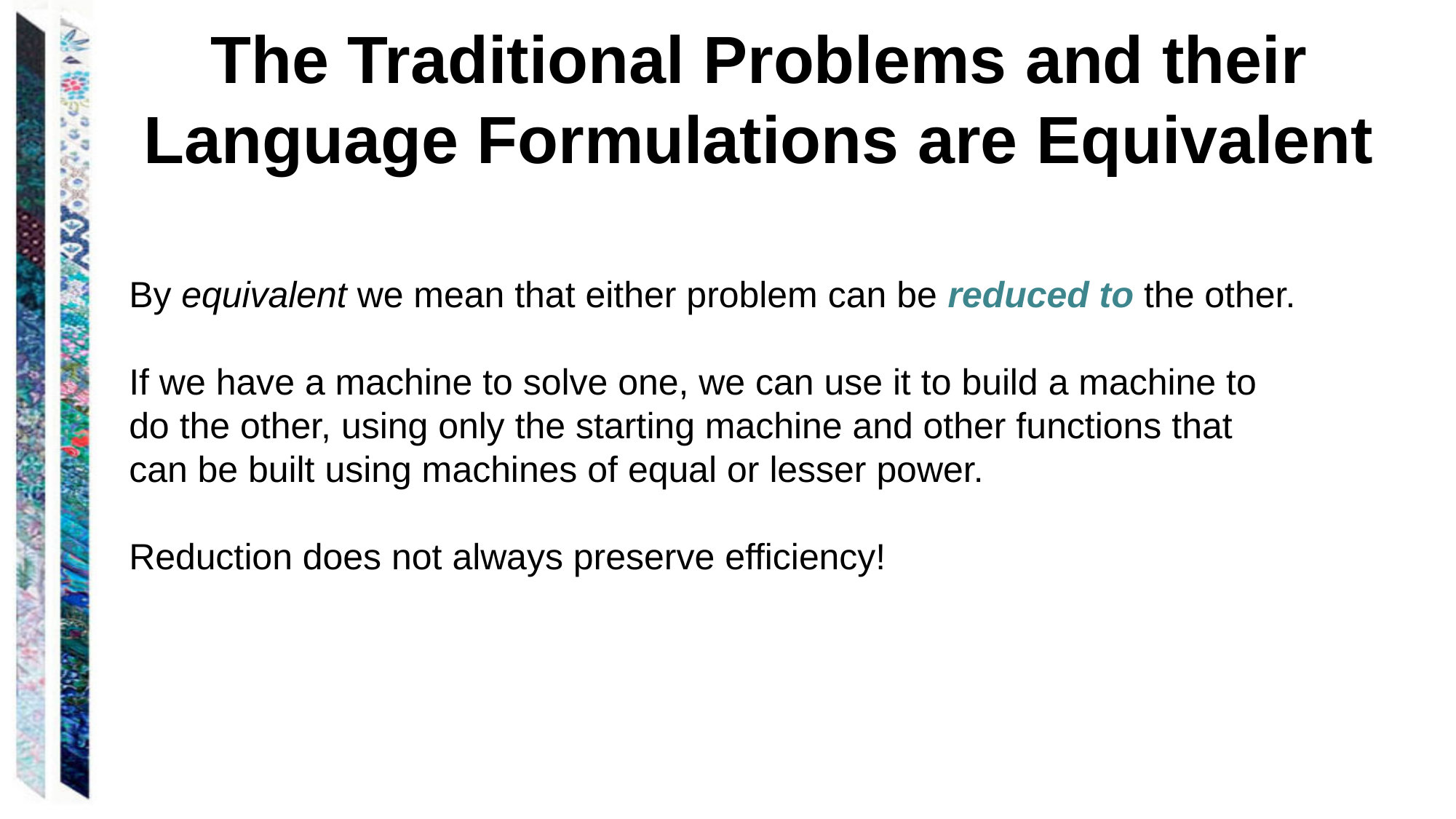

The Traditional Problems and their Language Formulations are Equivalent
By equivalent we mean that either problem can be reduced to the other.

If we have a machine to solve one, we can use it to build a machine to do the other, using only the starting machine and other functions that can be built using machines of equal or lesser power.
Reduction does not always preserve efficiency!